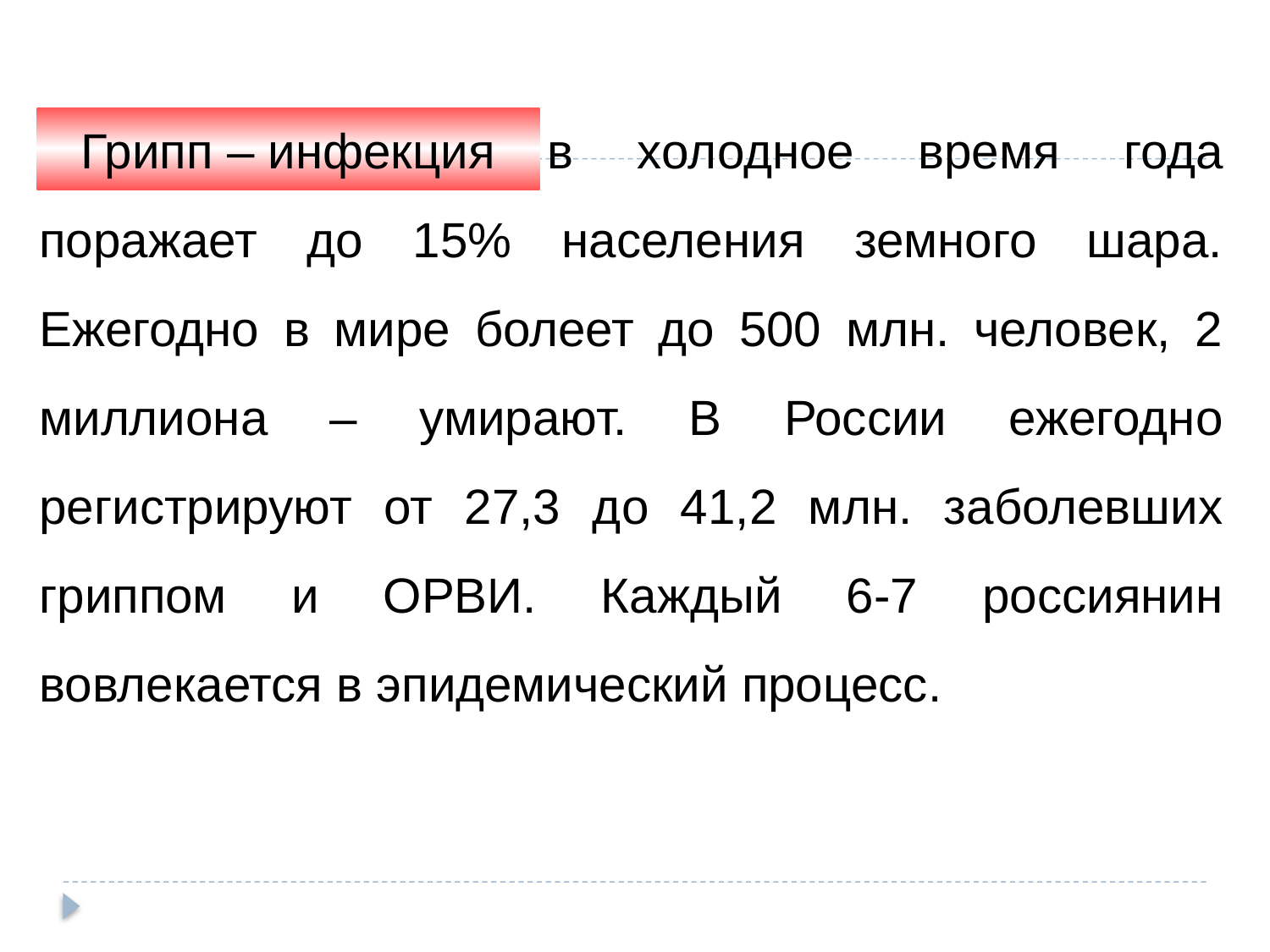

в холодное время года поражает до 15% населения земного шара. Ежегодно в мире болеет до 500 млн. человек, 2 миллиона – умирают. В России ежегодно регистрируют от 27,3 до 41,2 млн. заболевших гриппом и ОРВИ. Каждый 6-7 россиянин вовлекается в эпидемический процесс.
Грипп – инфекция